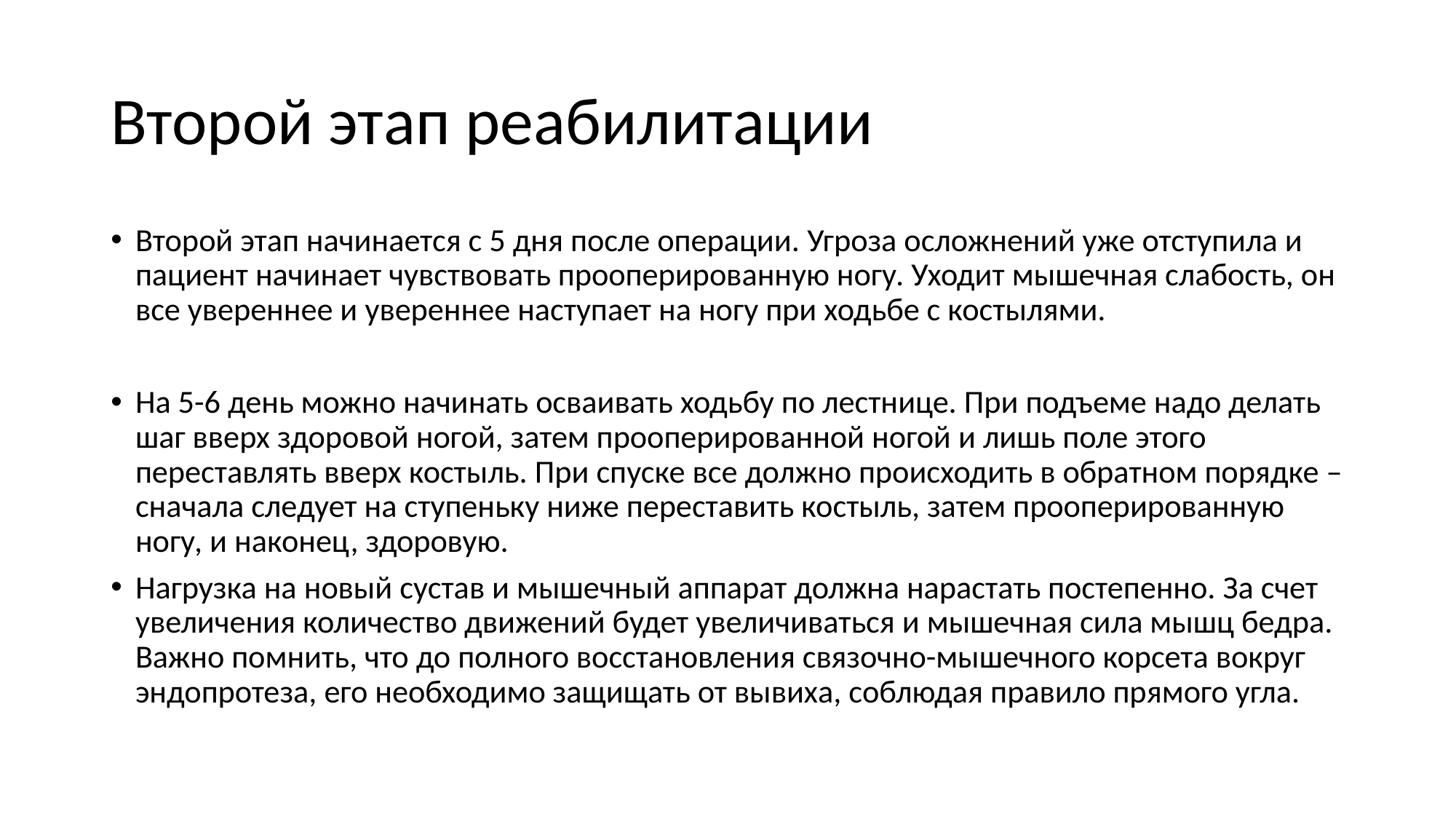

# Второй этап реабилитации
Второй этап начинается с 5 дня после операции. Угроза осложнений уже отступила и пациент начинает чувствовать прооперированную ногу. Уходит мышечная слабость, он все увереннее и увереннее наступает на ногу при ходьбе с костылями.

На 5-6 день можно начинать осваивать ходьбу по лестнице. При подъеме надо делать шаг вверх здоровой ногой, затем прооперированной ногой и лишь поле этого переставлять вверх костыль. При спуске все должно происходить в обратном порядке – сначала следует на ступеньку ниже переставить костыль, затем прооперированную ногу, и наконец, здоровую.
Нагрузка на новый сустав и мышечный аппарат должна нарастать постепенно. За счет увеличения количество движений будет увеличиваться и мышечная сила мышц бедра. Важно помнить, что до полного восстановления связочно-мышечного корсета вокруг эндопротеза, его необходимо защищать от вывиха, соблюдая правило прямого угла.